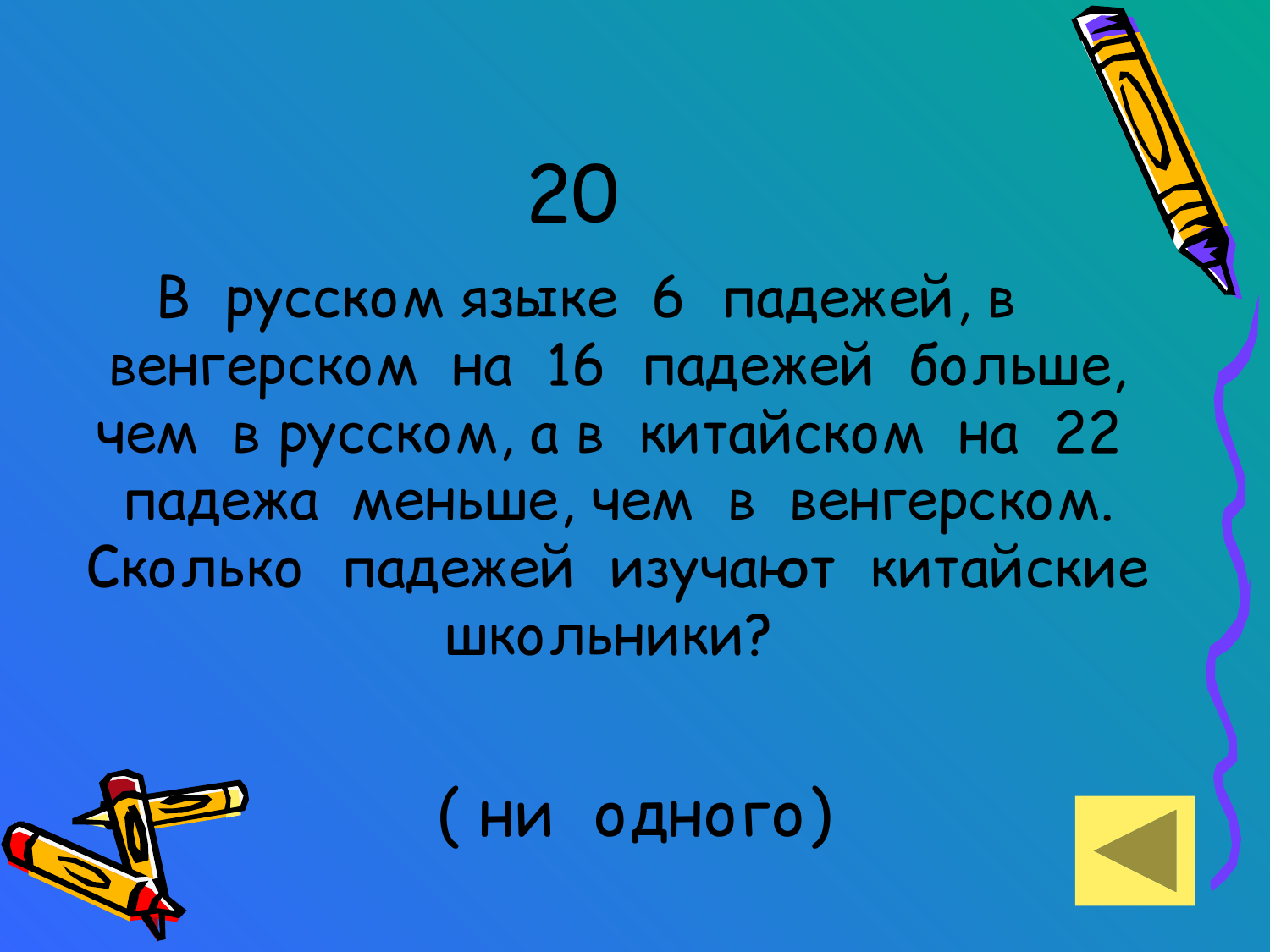

# 20
В  русском языке  6  падежей, в  венгерском  на  16  падежей  больше, чем  в русском, а в  китайском  на  22  падежа  меньше, чем  в  венгерском. Сколько  падежей  изучают  китайские  школьники?
( ни  одного)